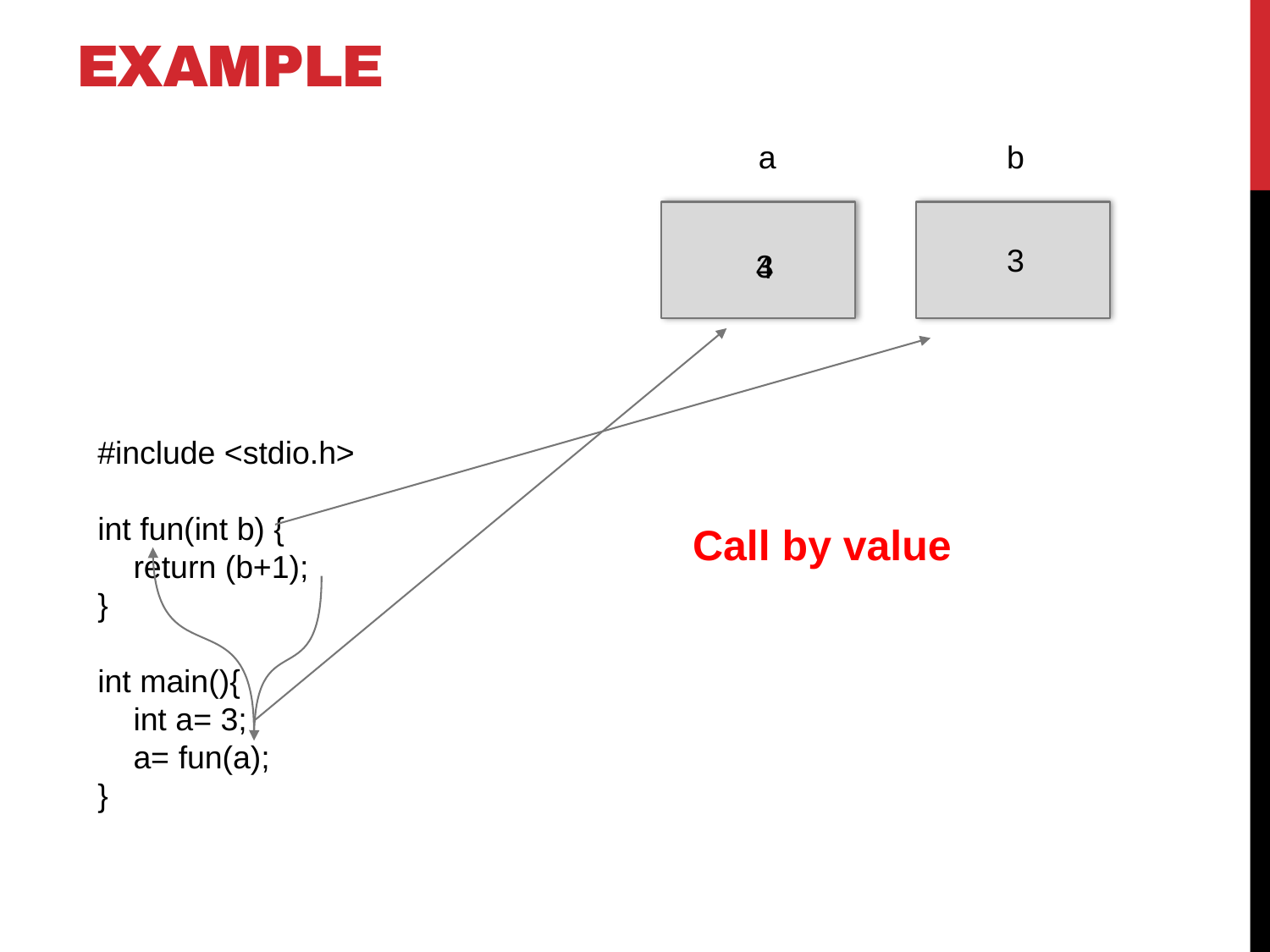

# Example
a

b

3
3
4
#include <stdio.h>

int fun(int b) {
    return (b+1);
}

int main(){
    int a= 3;
    a= fun(a);
}
Call by value